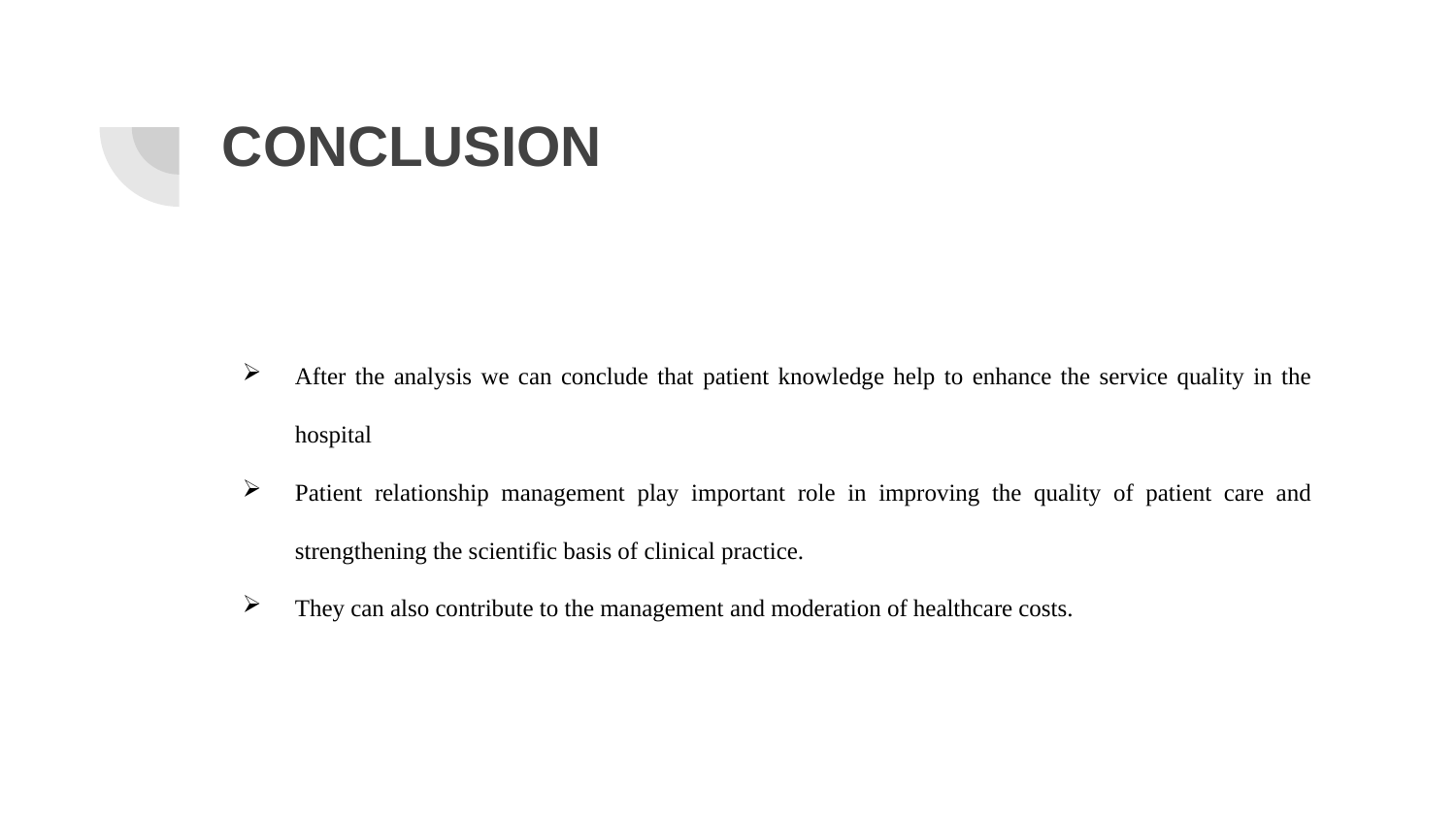

# CONCLUSION
After the analysis we can conclude that patient knowledge help to enhance the service quality in the hospital
Patient relationship management play important role in improving the quality of patient care and strengthening the scientific basis of clinical practice.
They can also contribute to the management and moderation of healthcare costs.